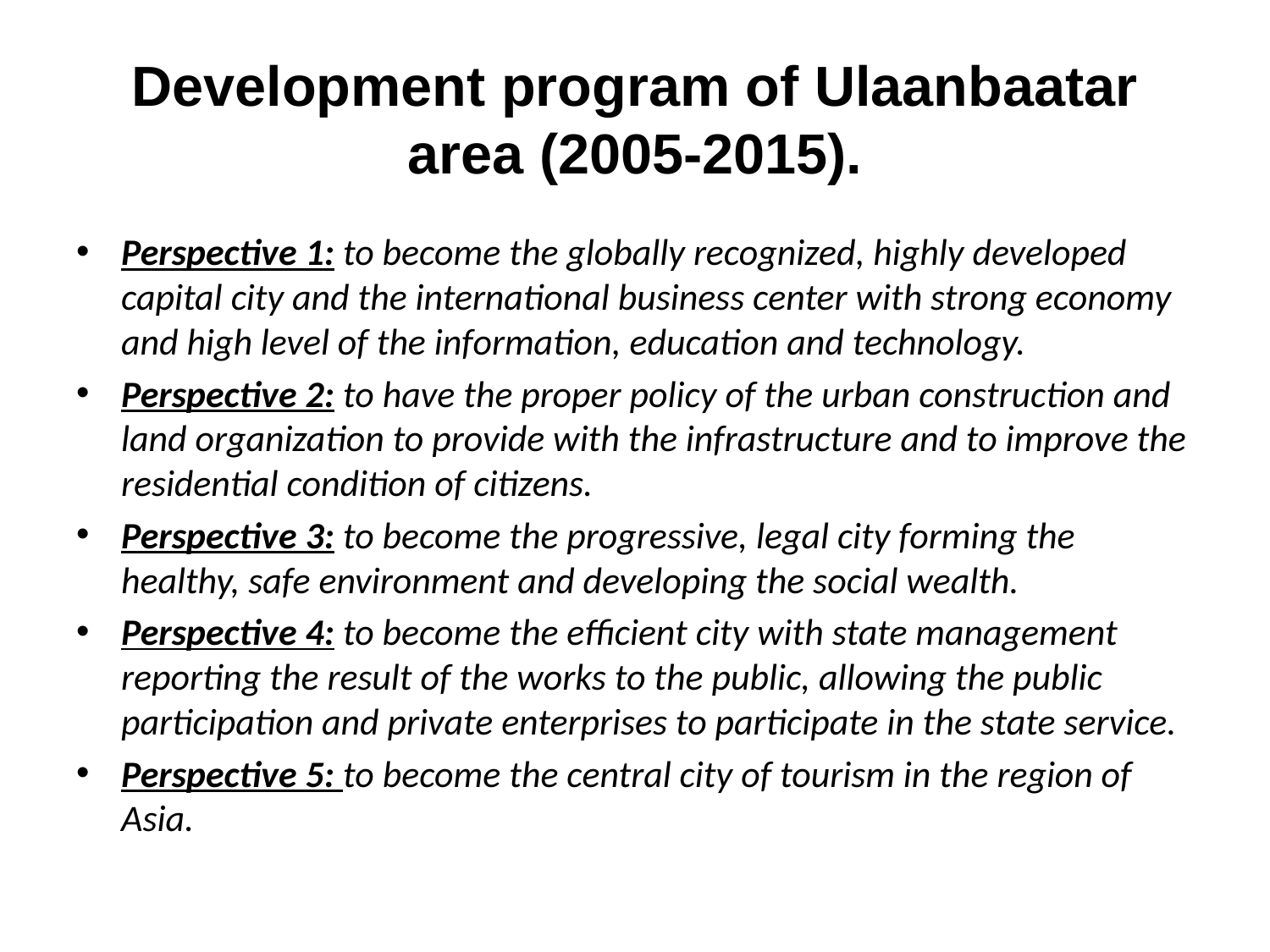

# Development program of Ulaanbaatar area (2005-2015).
Perspective 1: to become the globally recognized, highly developed capital city and the international business center with strong economy and high level of the information, education and technology.
Perspective 2: to have the proper policy of the urban construction and land organization to provide with the infrastructure and to improve the residential condition of citizens.
Perspective 3: to become the progressive, legal city forming the healthy, safe environment and developing the social wealth.
Perspective 4: to become the efficient city with state management reporting the result of the works to the public, allowing the public participation and private enterprises to participate in the state service.
Perspective 5: to become the central city of tourism in the region of Asia.